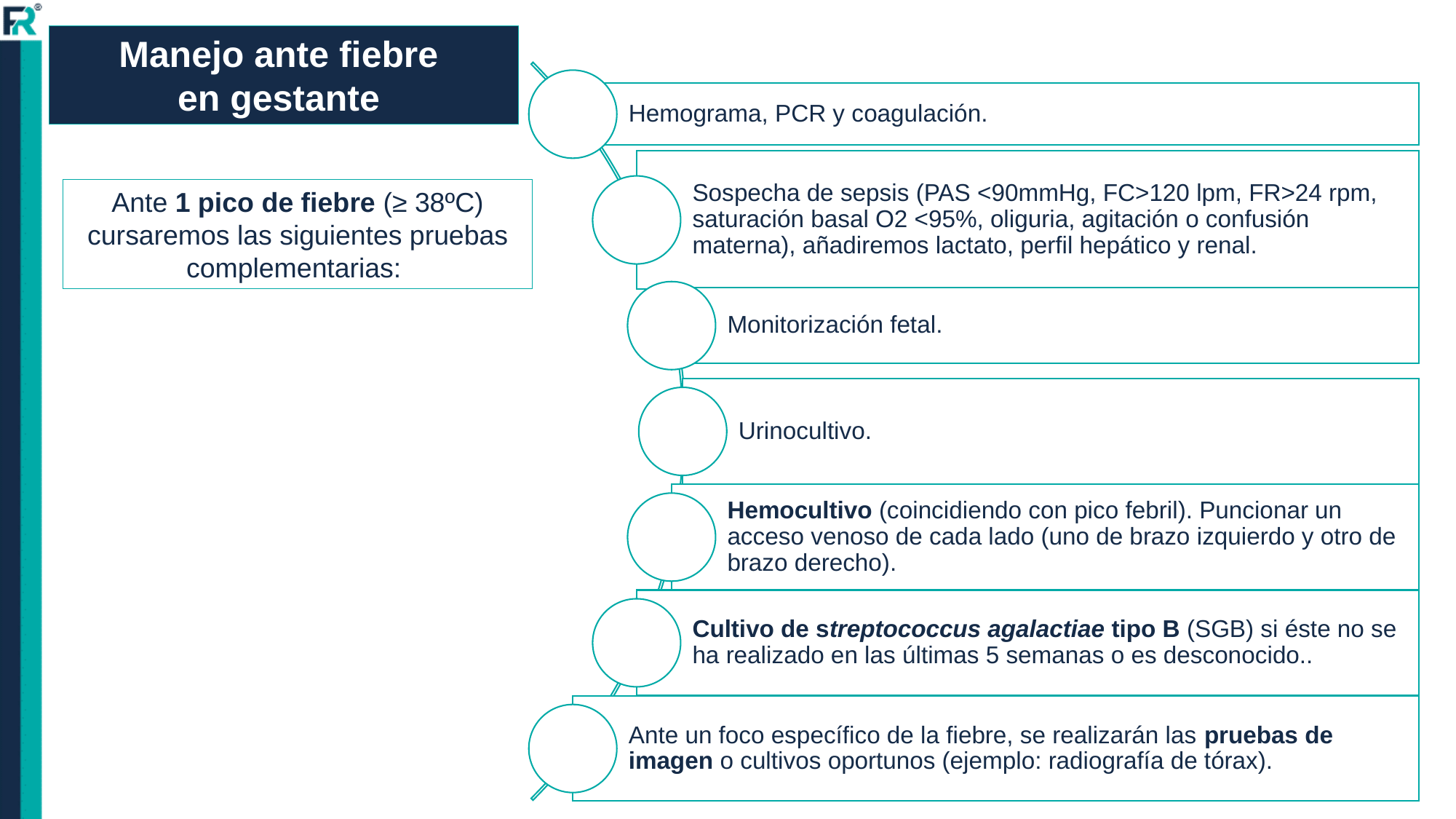

Manejo ante fiebre
en gestante
Hemograma, PCR y coagulación.
Sospecha de sepsis (PAS <90mmHg, FC>120 lpm, FR>24 rpm, saturación basal O2 <95%, oliguria, agitación o confusión materna), añadiremos lactato, perfil hepático y renal.
Monitorización fetal.
Urinocultivo.
Hemocultivo (coincidiendo con pico febril). Puncionar un acceso venoso de cada lado (uno de brazo izquierdo y otro de brazo derecho).
Cultivo de streptococcus agalactiae tipo B (SGB) si éste no se ha realizado en las últimas 5 semanas o es desconocido..
Ante un foco específico de la fiebre, se realizarán las pruebas de imagen o cultivos oportunos (ejemplo: radiografía de tórax).
Ante 1 pico de fiebre (≥ 38ºC) cursaremos las siguientes pruebas complementarias: